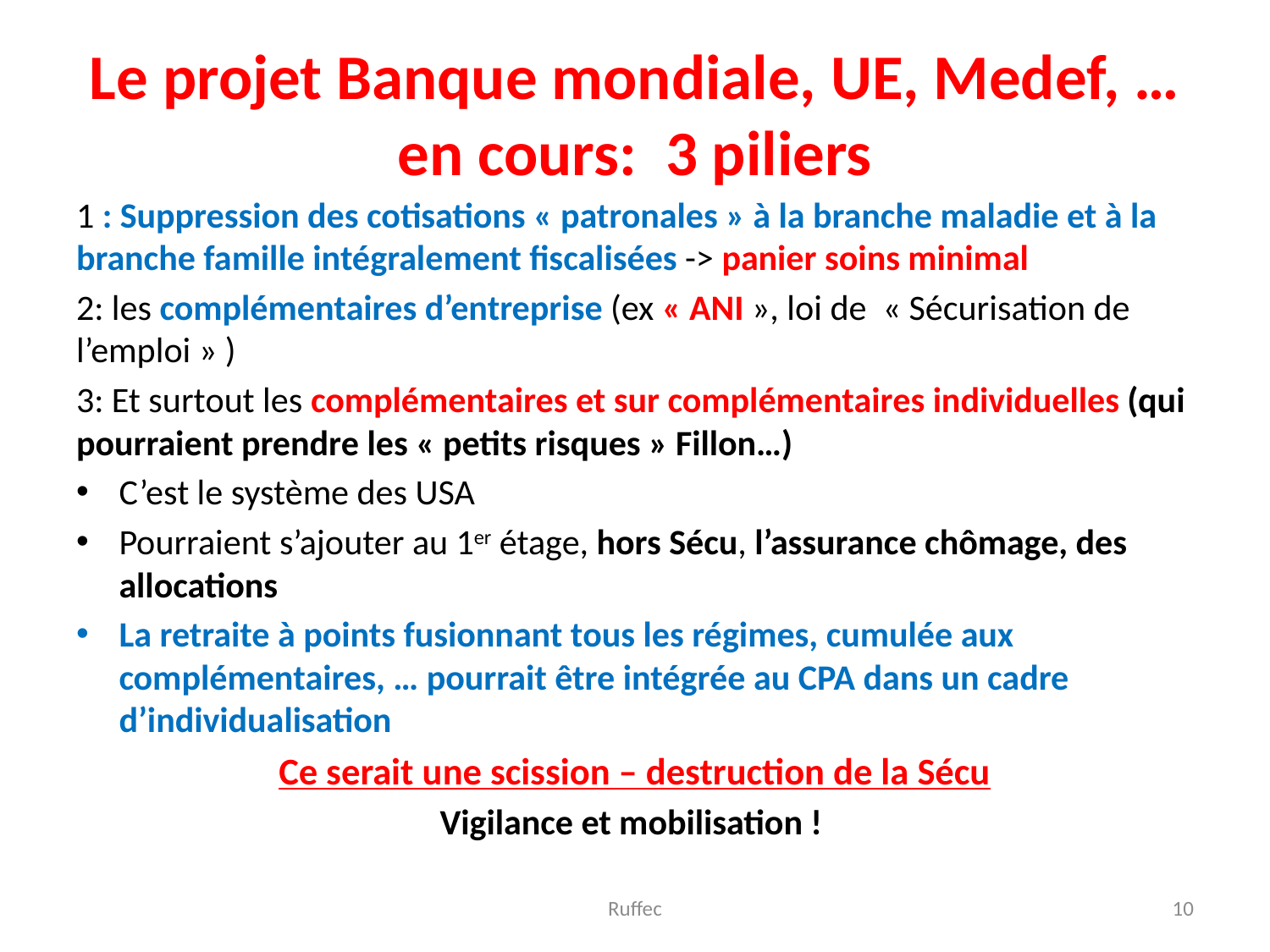

# Le projet Banque mondiale, UE, Medef, … en cours:  3 piliers
1 : Suppression des cotisations « patronales » à la branche maladie et à la branche famille intégralement fiscalisées -> panier soins minimal
2: les complémentaires d’entreprise (ex « ANI », loi de  « Sécurisation de l’emploi » )
3: Et surtout les complémentaires et sur complémentaires individuelles (qui pourraient prendre les « petits risques » Fillon…)
C’est le système des USA
Pourraient s’ajouter au 1er étage, hors Sécu, l’assurance chômage, des allocations
La retraite à points fusionnant tous les régimes, cumulée aux complémentaires, … pourrait être intégrée au CPA dans un cadre d’individualisation
Ce serait une scission – destruction de la Sécu
Vigilance et mobilisation !
Ruffec
10